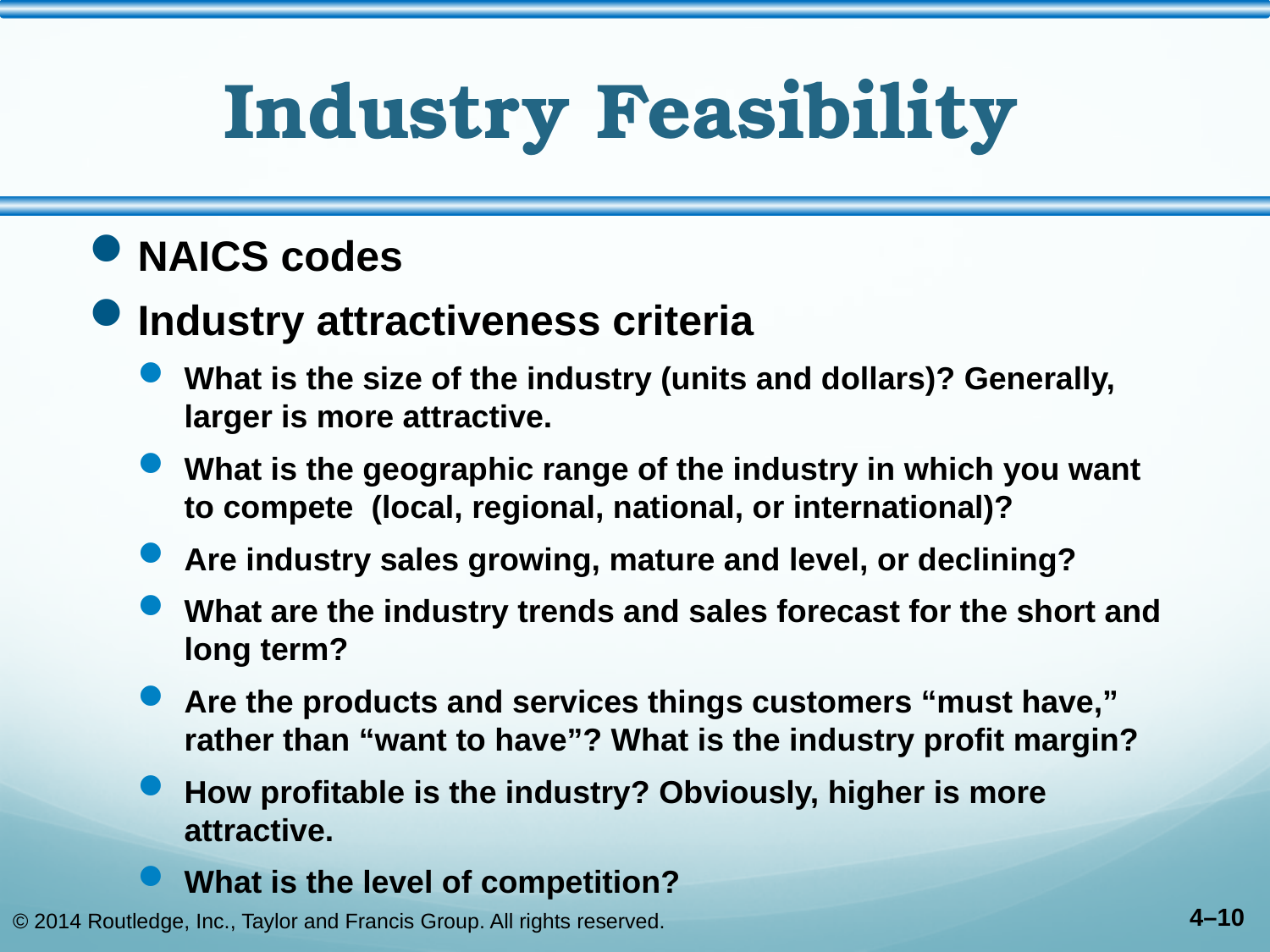

# Industry Feasibility
NAICS codes
Industry attractiveness criteria
What is the size of the industry (units and dollars)? Generally, larger is more attractive.
What is the geographic range of the industry in which you want to compete  (local, regional, national, or international)?
Are industry sales growing, mature and level, or declining?
What are the industry trends and sales forecast for the short and long term?
Are the products and services things customers “must have,” rather than “want to have”? What is the industry profit margin?
How profitable is the industry? Obviously, higher is more attractive.
What is the level of competition?
© 2014 Routledge, Inc., Taylor and Francis Group. All rights reserved.
4–10